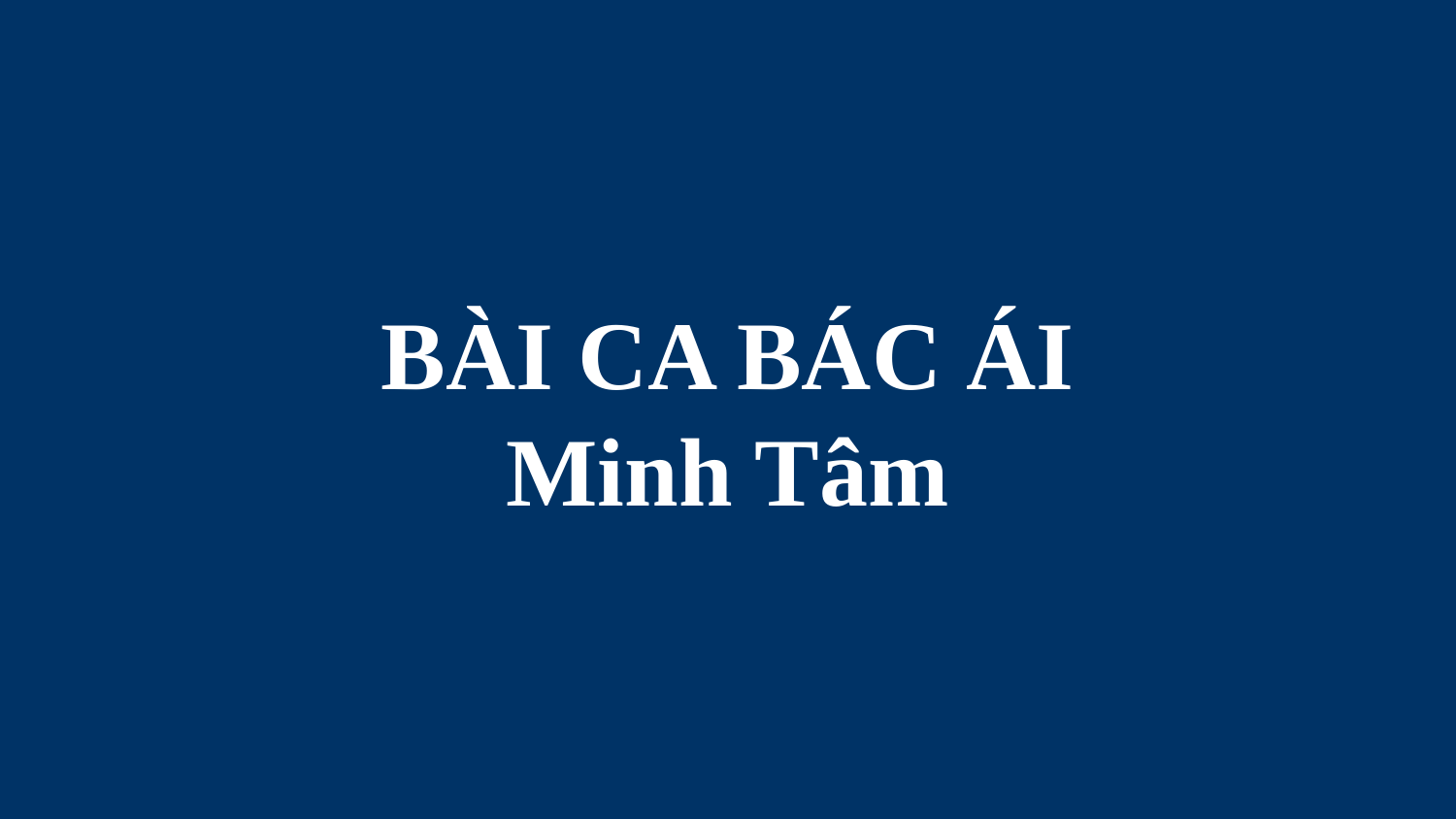

# BÀI CA BÁC ÁI Minh Tâm